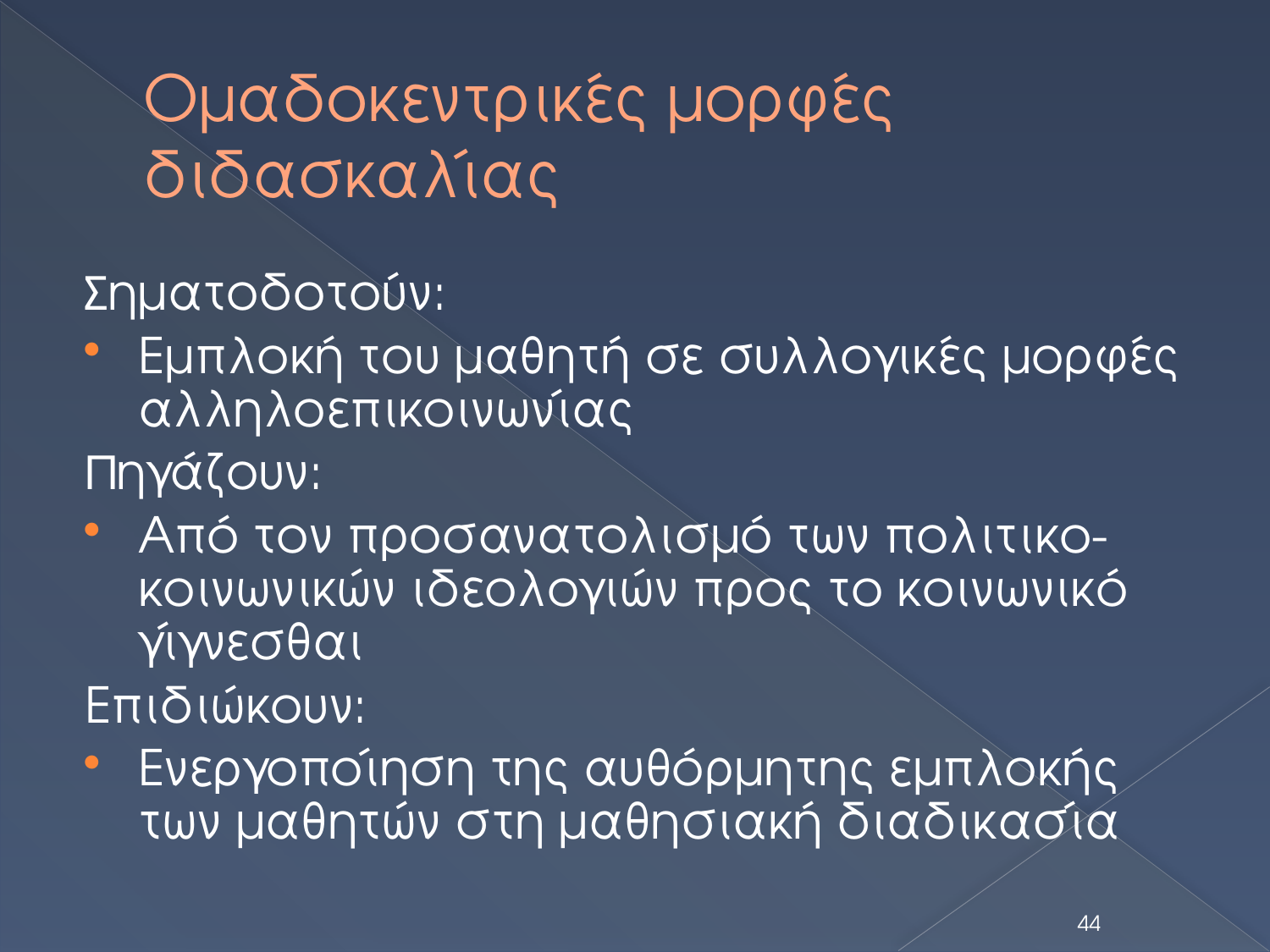

# Ομαδοκεντρικές μορφές διδασκαλίας
Σηματοδοτούν:
Εμπλοκή του μαθητή σε συλλογικές μορφές αλληλοεπικοινωνίας
Πηγάζουν:
Από τον προσανατολισμό των πολιτικο-κοινωνικών ιδεολογιών προς το κοινωνικό γίγνεσθαι
Επιδιώκουν:
Ενεργοποίηση της αυθόρμητης εμπλοκής των μαθητών στη μαθησιακή διαδικασία
44